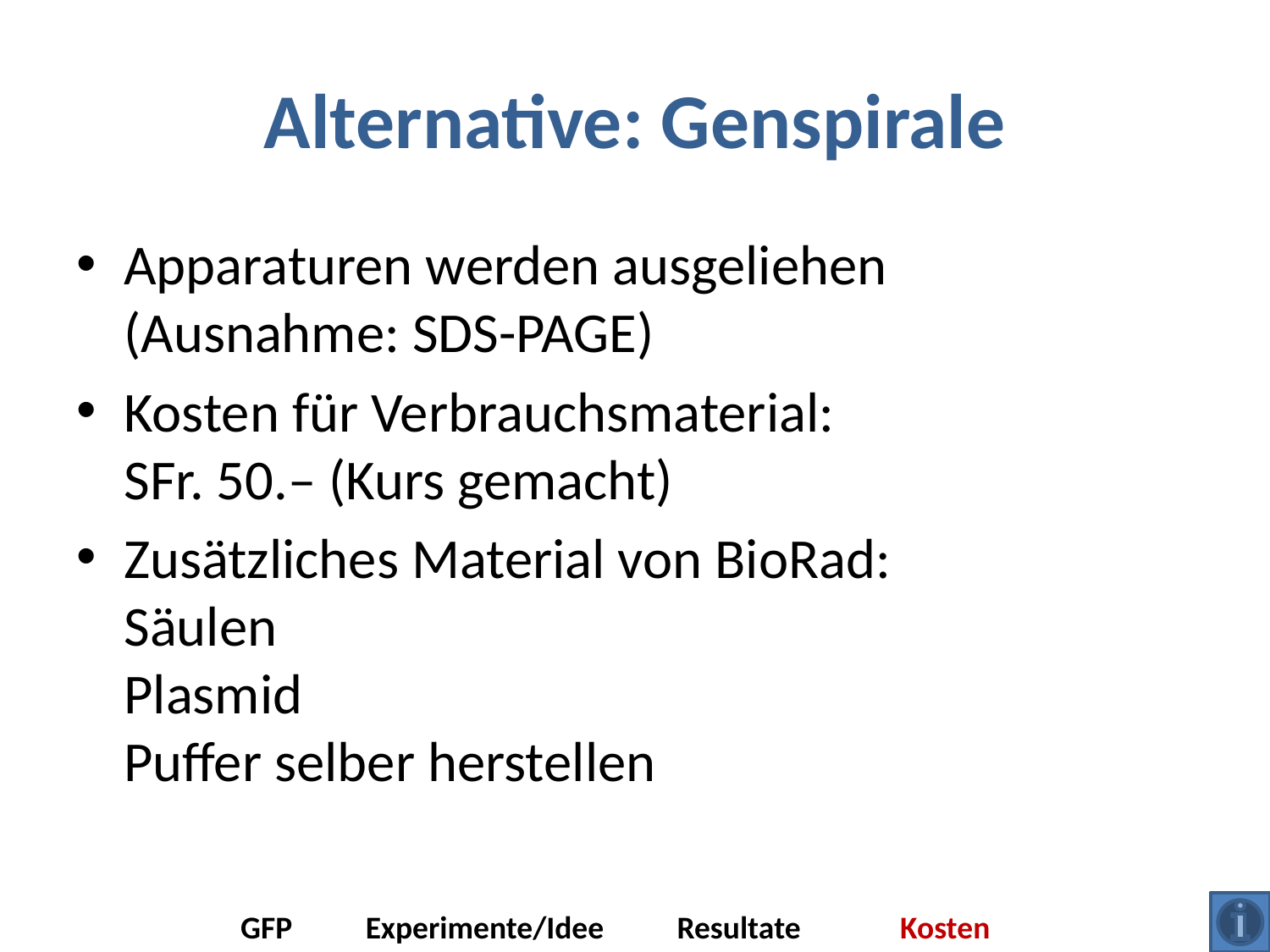

# Alternative: Genspirale
Apparaturen werden ausgeliehen
(Ausnahme: SDS-PAGE)
Kosten für Verbrauchsmaterial:
SFr. 50.– (Kurs gemacht)
Zusätzliches Material von BioRad:
Säulen
Plasmid
Puffer selber herstellen

GFP	Experimente/Idee	Resultate	Kosten